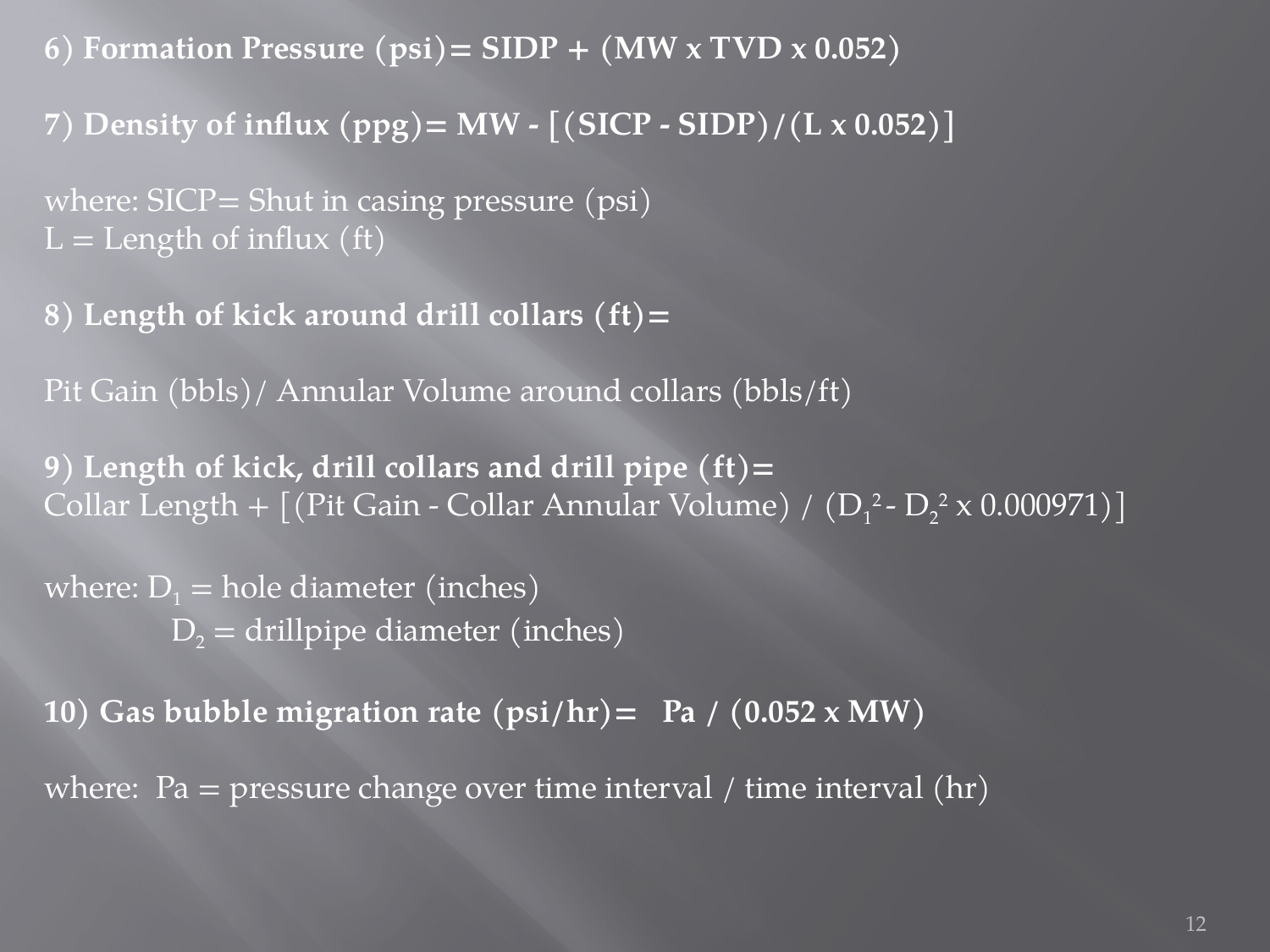

6) Formation Pressure (psi)= SIDP + (MW x TVD x 0.052)

7) Density of influx (ppg)= MW - [(SICP - SIDP)/(L x 0.052)]

where: SICP= Shut in casing pressure (psi)
L = Length of influx (ft)

8) Length of kick around drill collars (ft)=

Pit Gain (bbls)/ Annular Volume around collars (bbls/ft)

9) Length of kick, drill collars and drill pipe (ft)=
Collar Length + [(Pit Gain - Collar Annular Volume) / (D12 - D22 x 0.000971)]

where: D1 = hole diameter (inches)
	D2 = drillpipe diameter (inches)

10) Gas bubble migration rate (psi/hr)=   Pa / (0.052 x MW)

where:  Pa = pressure change over time interval / time interval (hr)
12